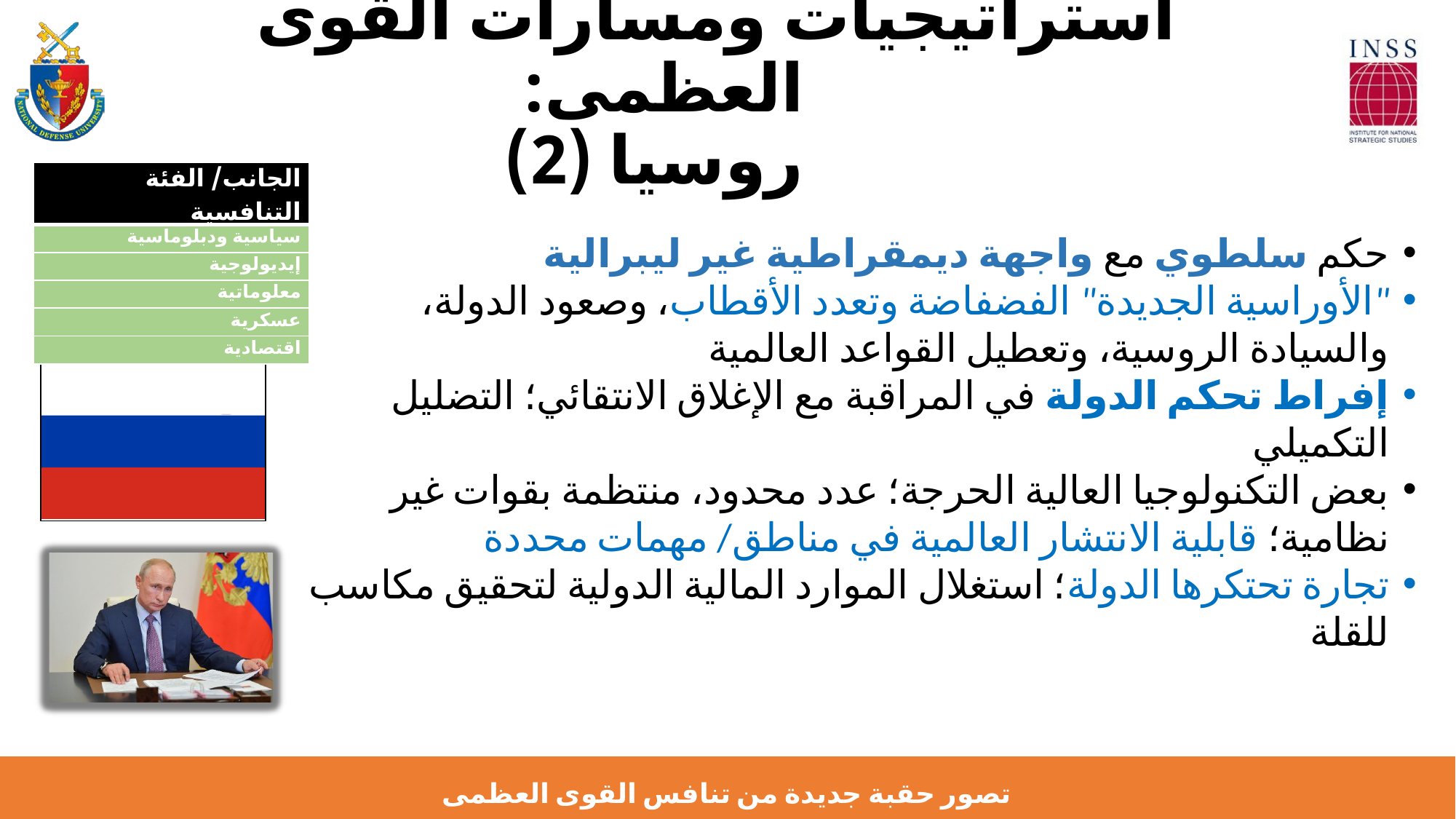

# استراتيجيات ومسارات القوى العظمى: روسيا (2)

| الجانب/ الفئة التنافسية |
| --- |
| سياسية ودبلوماسية |
| إيديولوجية |
| معلوماتية |
| عسكرية |
| اقتصادية |
حكم سلطوي مع واجهة ديمقراطية غير ليبرالية
"الأوراسية الجديدة" الفضفاضة وتعدد الأقطاب، وصعود الدولة، والسيادة الروسية، وتعطيل القواعد العالمية
إفراط تحكم الدولة في المراقبة مع الإغلاق الانتقائي؛ التضليل التكميلي
بعض التكنولوجيا العالية الحرجة؛ عدد محدود، منتظمة بقوات غير نظامية؛ قابلية الانتشار العالمية في مناطق/ مهمات محددة
تجارة تحتكرها الدولة؛ استغلال الموارد المالية الدولية لتحقيق مكاسب للقلة

تصور حقبة جديدة من تنافس القوى العظمى